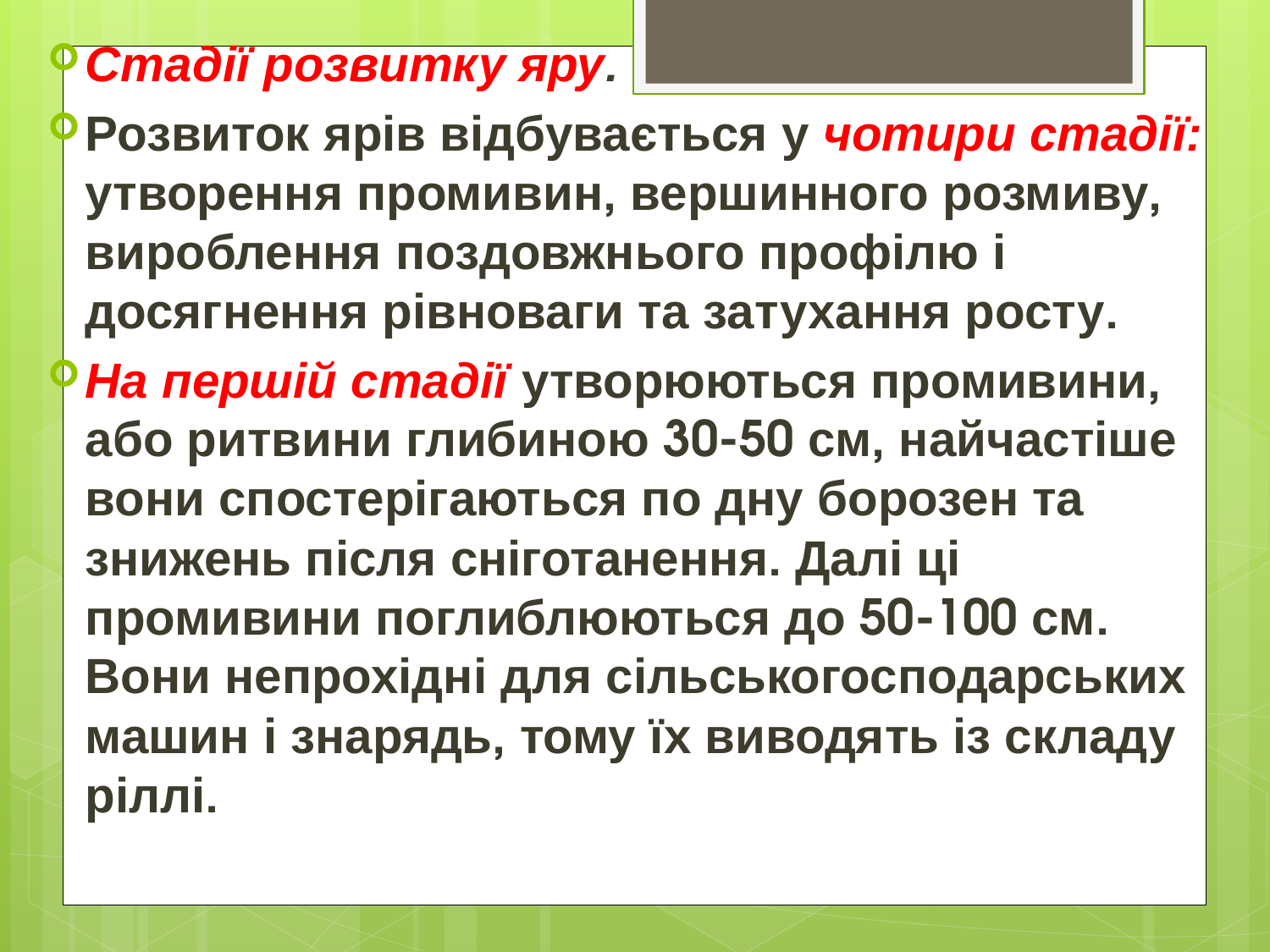

Стадії розвитку яру.
Розвиток ярів відбувається у чотири стадії: утворення промивин, вершинного розмиву, вироблення поздовжнього профілю і досягнення рівноваги та затухання росту.
На першій стадії утворюються промивини, або ритвини глибиною 30-50 см, найчастіше вони спостерігаються по дну борозен та знижень після сніготанення. Далі ці промивини поглиблюються до 50-100 см. Вони непрохідні для сільськогосподарських машин і знарядь, тому їх виводять із складу ріллі.